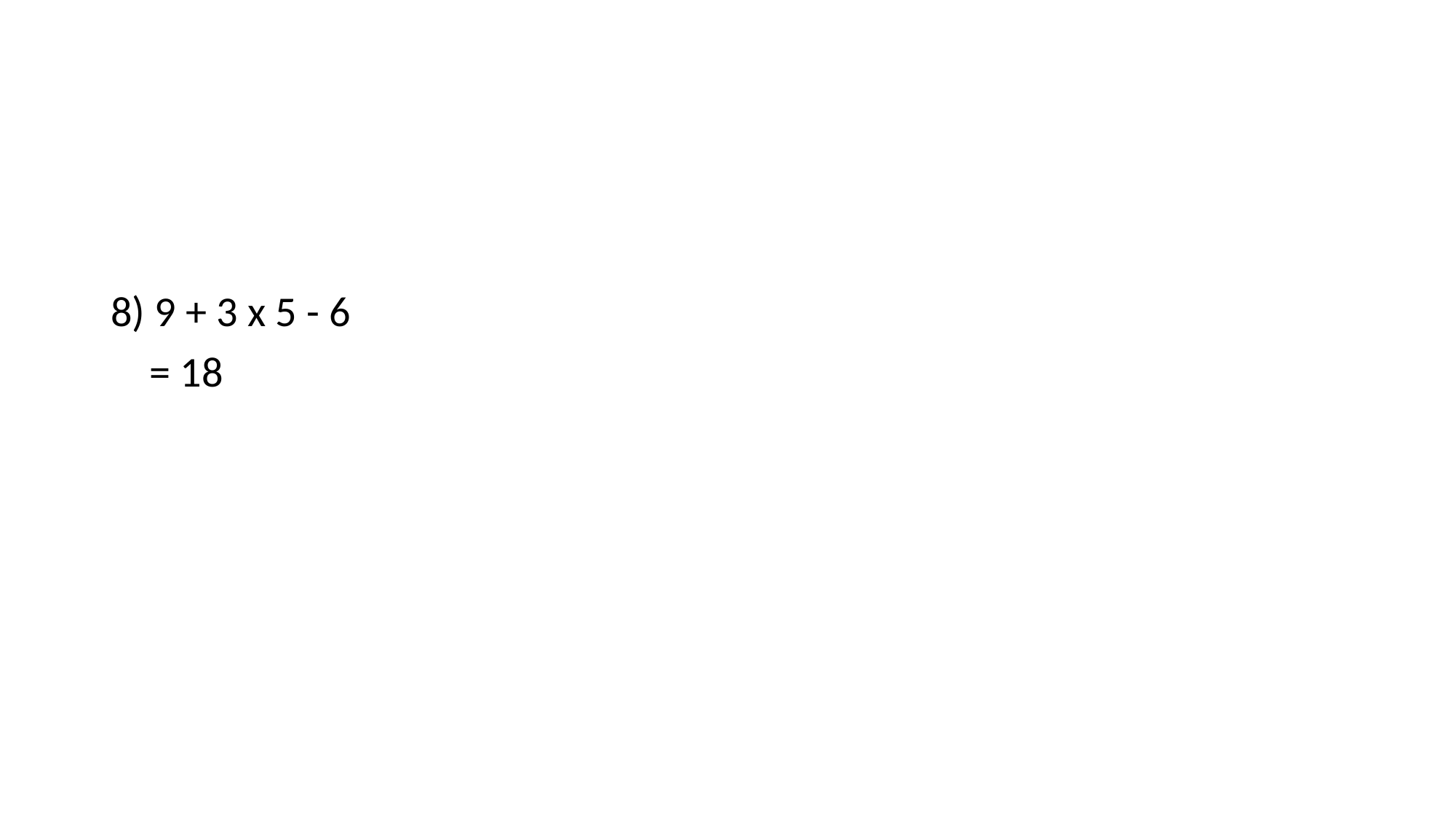

#

8) 9 + 3 x 5 - 6
    = 18